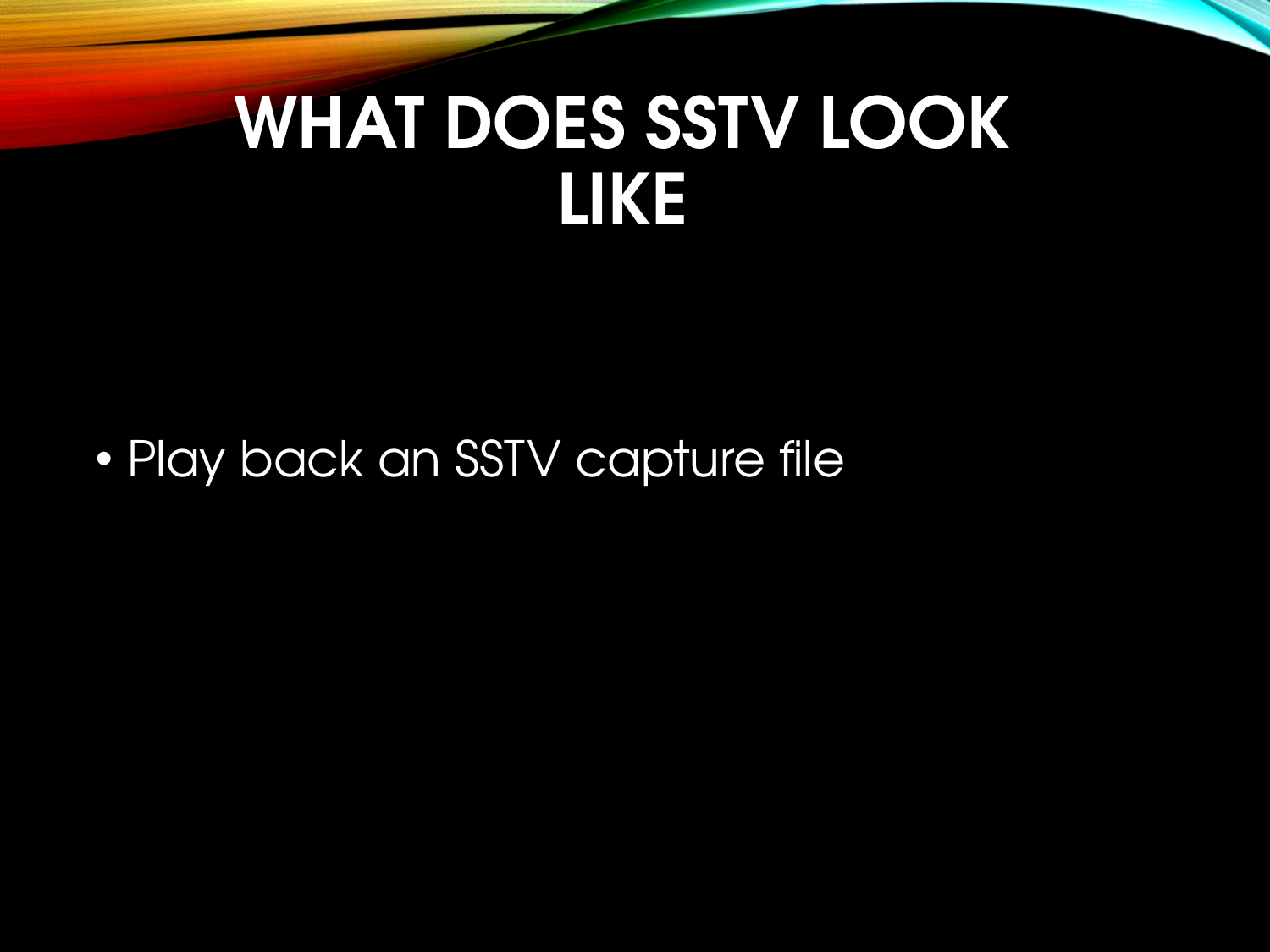

# What does SSTV look like

Play back an SSTV capture file